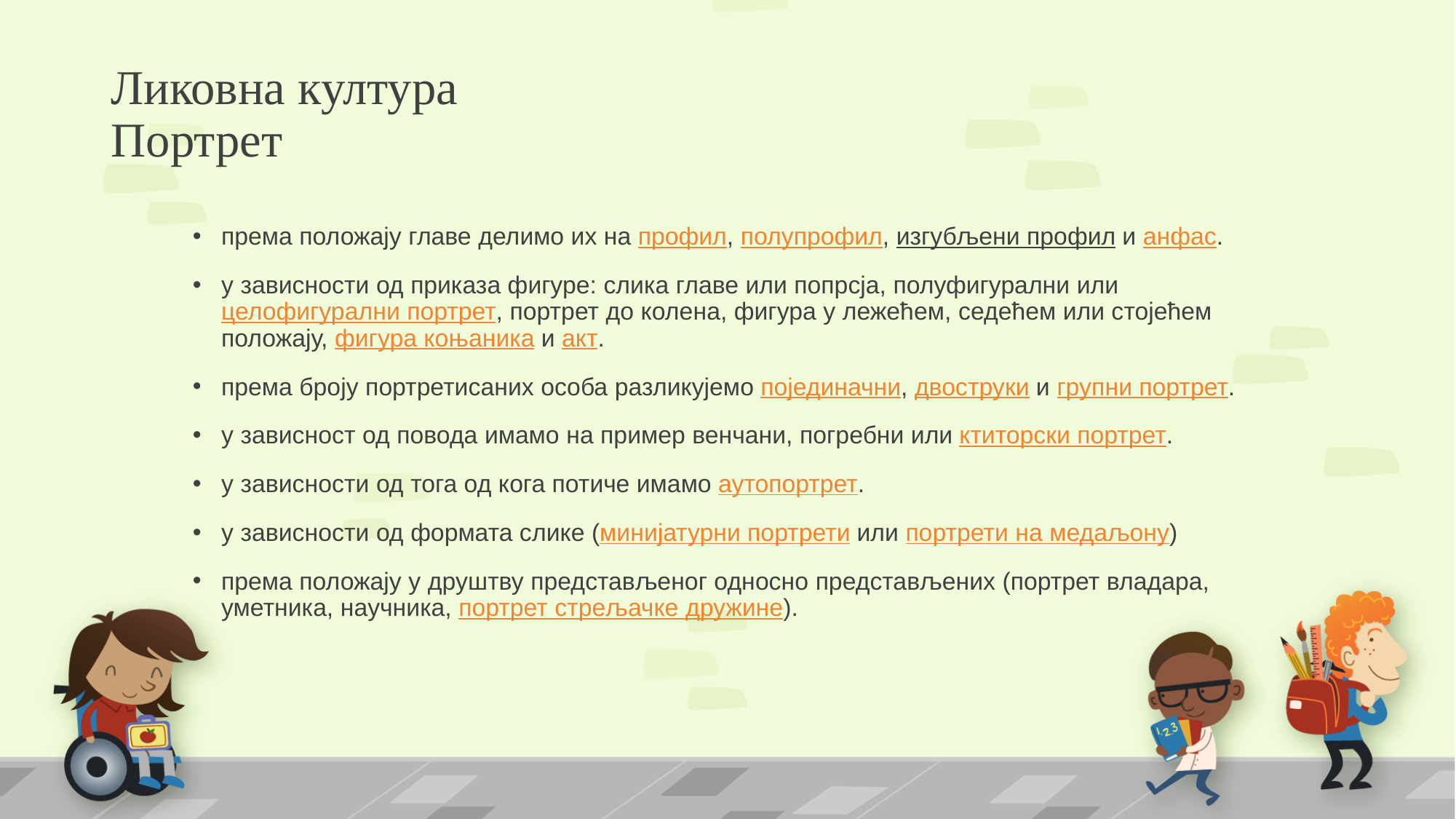

# Ликовна култура Портрет
према положају главе делимо их на профил, полупрофил, изгубљени профил и анфас.
у зависности од приказа фигуре: слика главе или попрсја, полуфигурални или целофигурални портрет, портрет до колена, фигура у лежећем, седећем или стојећем положају, фигура коњаника и акт.
према броју портретисаних особа разликујемо појединачни, двоструки и групни портрет.
у зависност од повода имамо на пример венчани, погребни или ктиторски портрет.
у зависности од тога од кога потиче имамо аутопортрет.
у зависности од формата слике (минијатурни портрети или портрети на медаљону)
према положају у друштву представљеног односно представљених (портрет владара, уметника, научника, портрет стрељачке дружине).